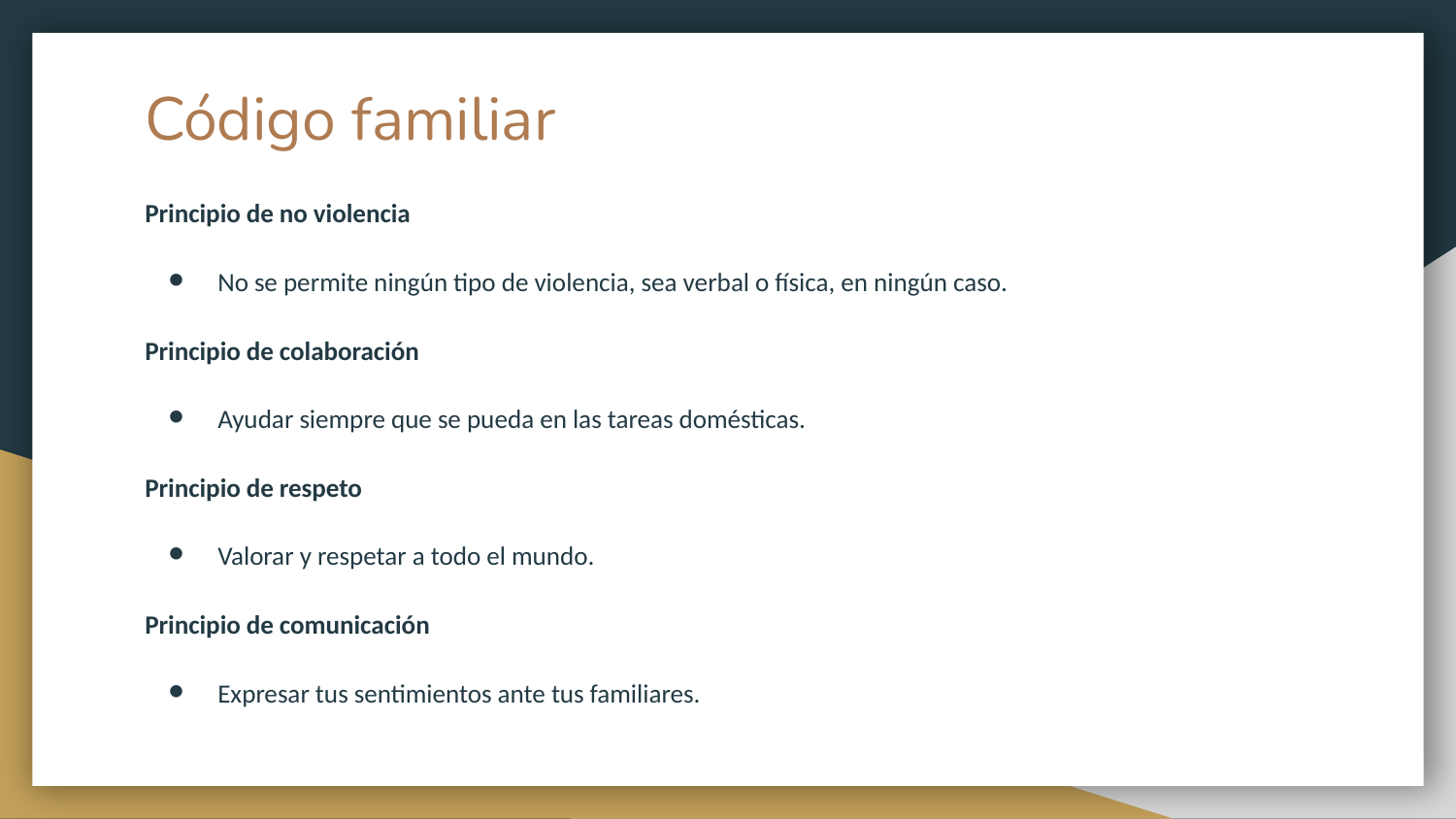

# Código familiar
Principio de no violencia
No se permite ningún tipo de violencia, sea verbal o física, en ningún caso.
Principio de colaboración
Ayudar siempre que se pueda en las tareas domésticas.
Principio de respeto
Valorar y respetar a todo el mundo.
Principio de comunicación
Expresar tus sentimientos ante tus familiares.